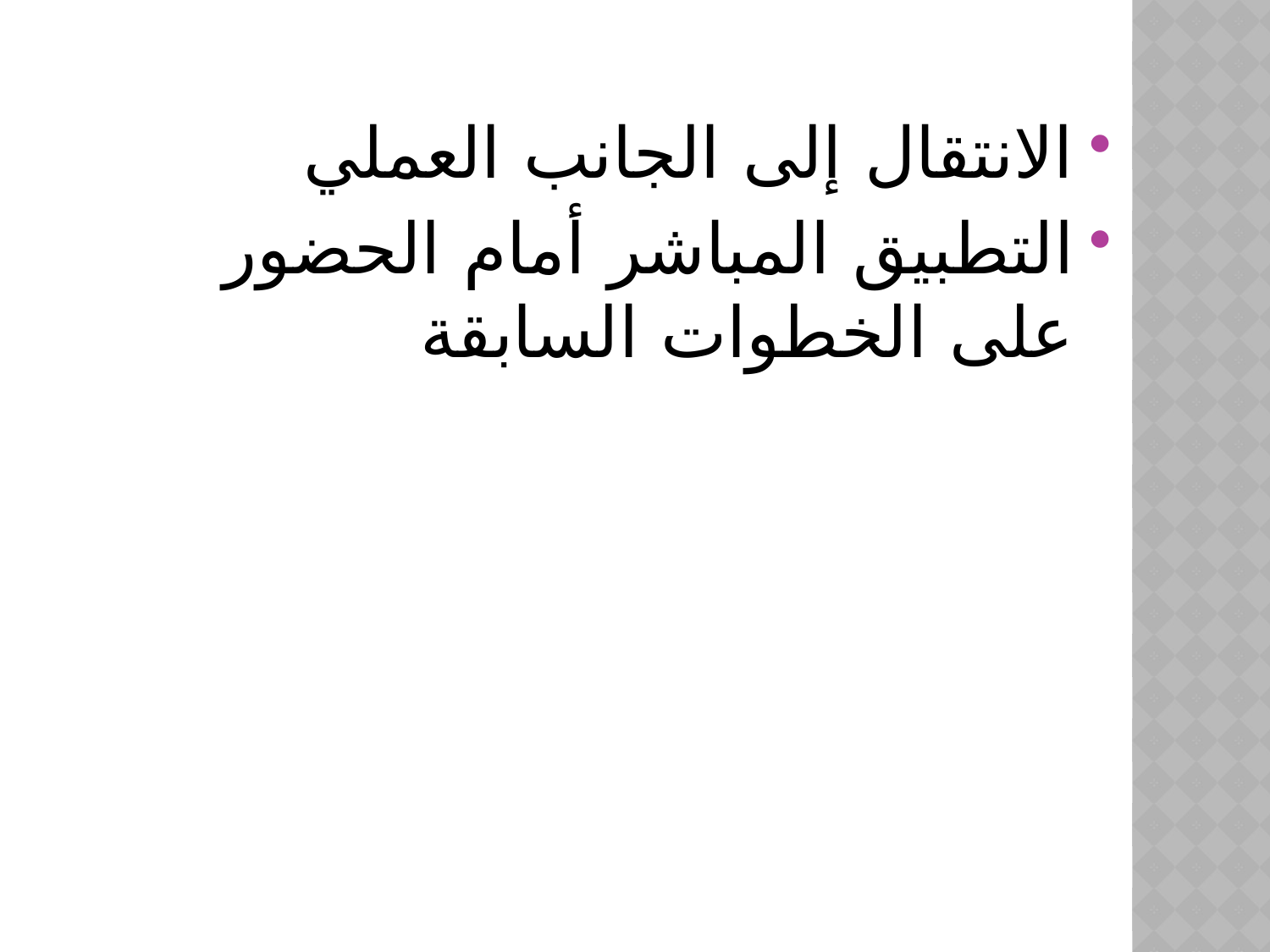

الانتقال إلى الجانب العملي
التطبيق المباشر أمام الحضور على الخطوات السابقة